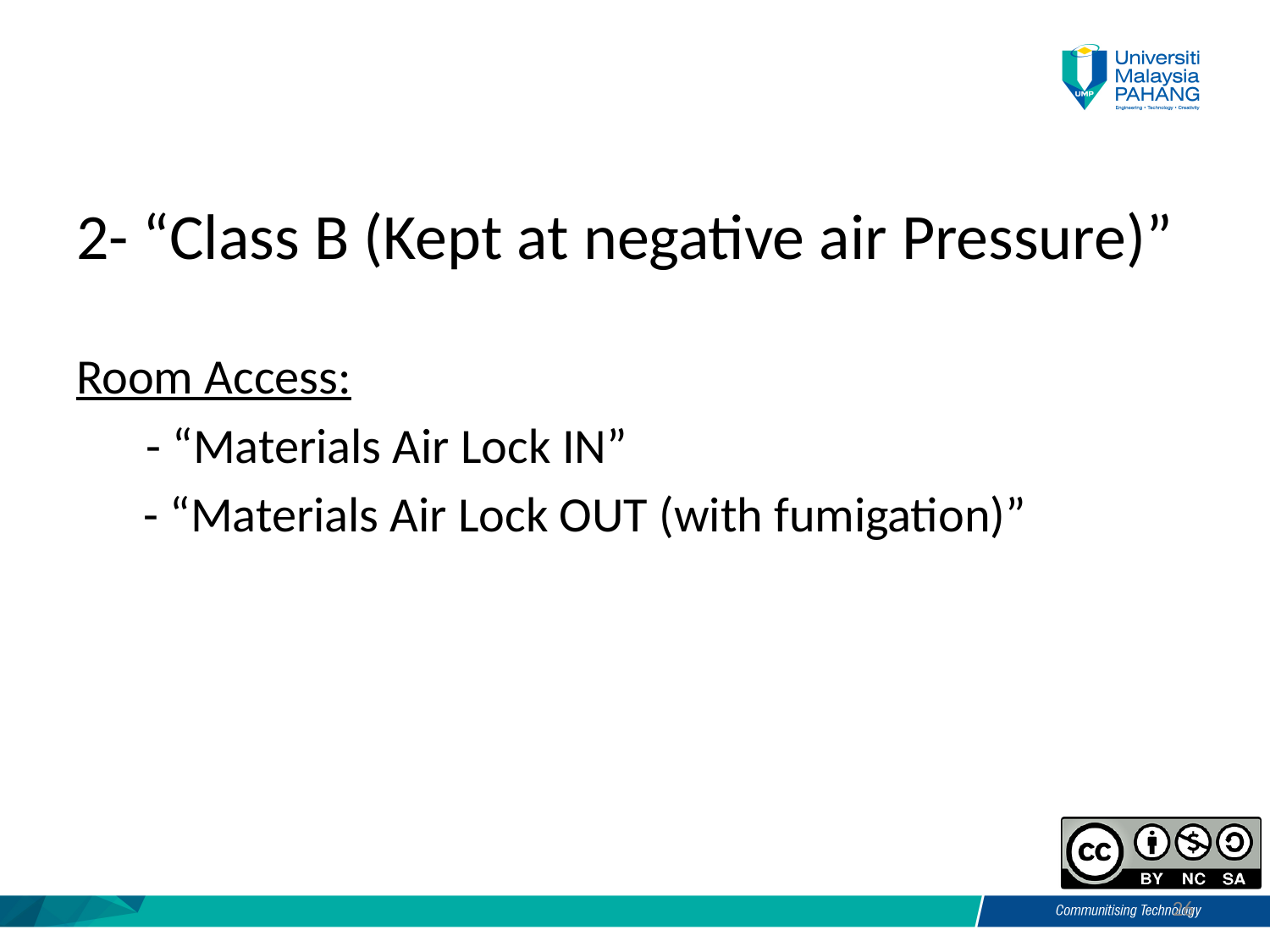

# 2- “Class B (Kept at negative air Pressure)”
Room Access:
	  - “Materials Air Lock IN”
      - “Materials Air Lock OUT (with fumigation)”

26